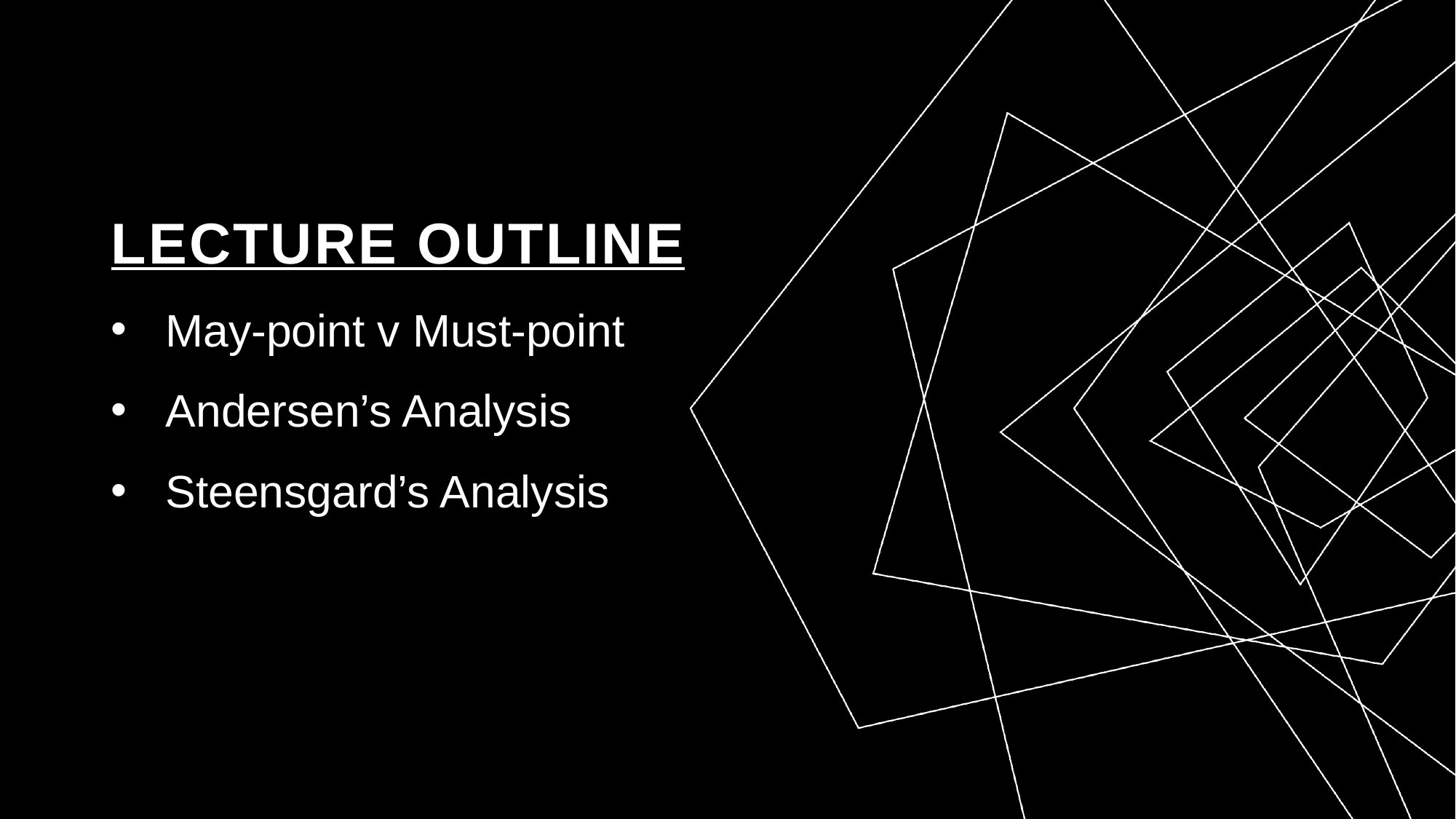

# Lecture Outline
May-point v Must-point
Andersen’s Analysis
Steensgard’s Analysis